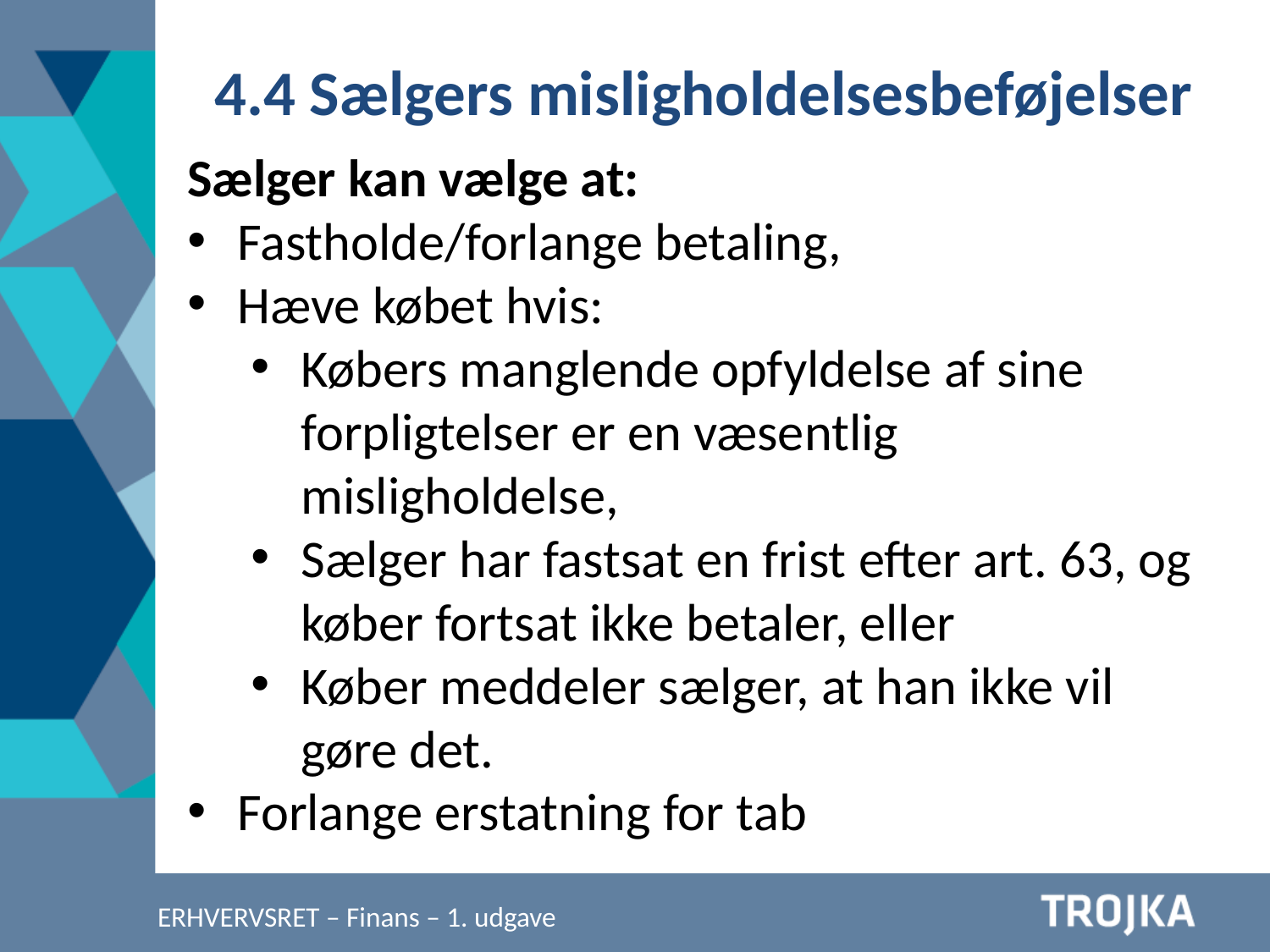

4.4 Sælgers misligholdelsesbeføjelser
Sælger kan vælge at:
Fastholde/forlange betaling,
Hæve købet hvis:
Købers manglende opfyldelse af sine forpligtelser er en væsentlig misligholdelse,
Sælger har fastsat en frist efter art. 63, og køber fortsat ikke betaler, eller
Køber meddeler sælger, at han ikke vil gøre det.
Forlange erstatning for tab